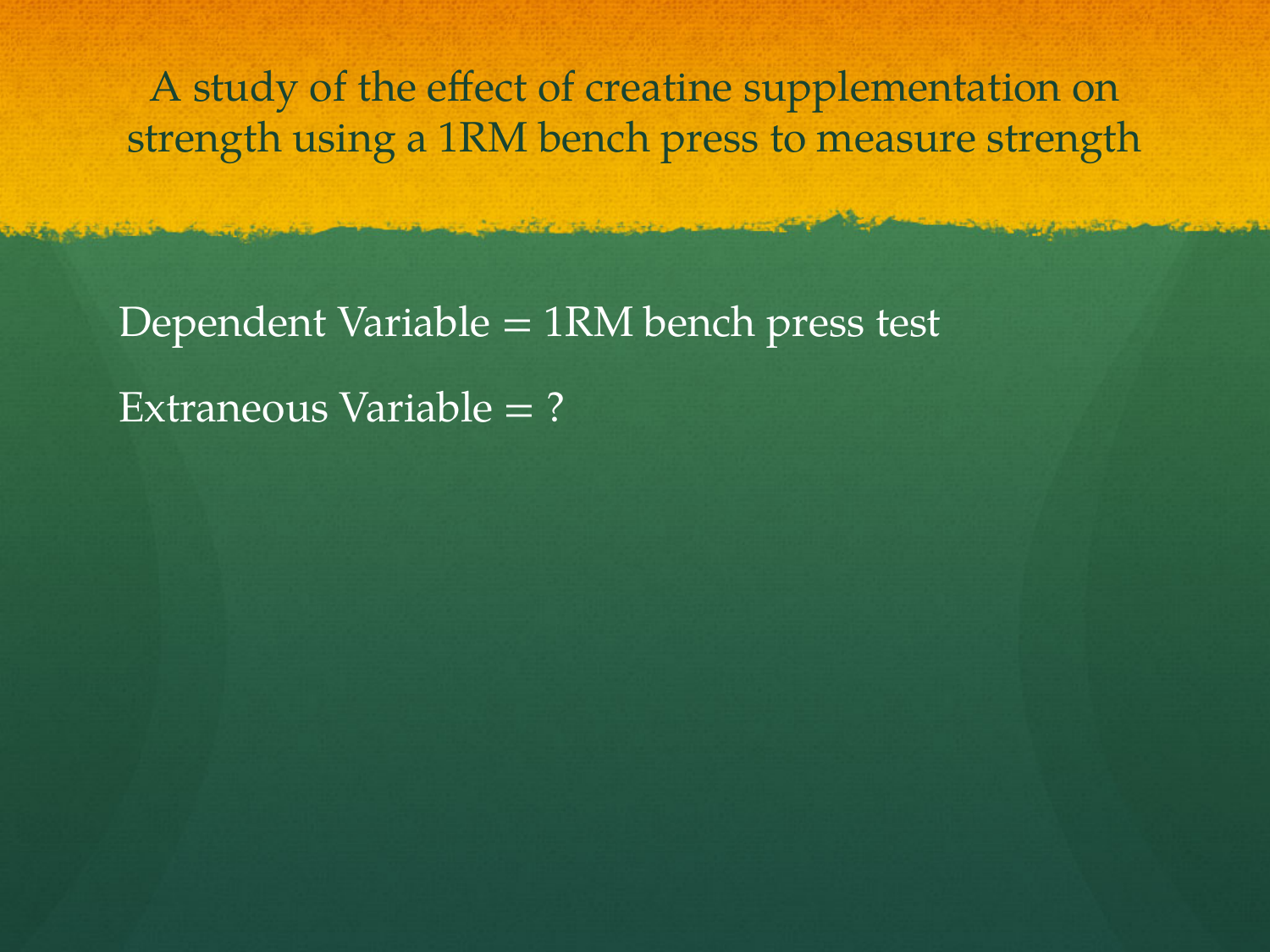

# A study of the effect of creatine supplementation on strength using a 1RM bench press to measure strength
Dependent Variable = 1RM bench press test
Extraneous Variable = ?